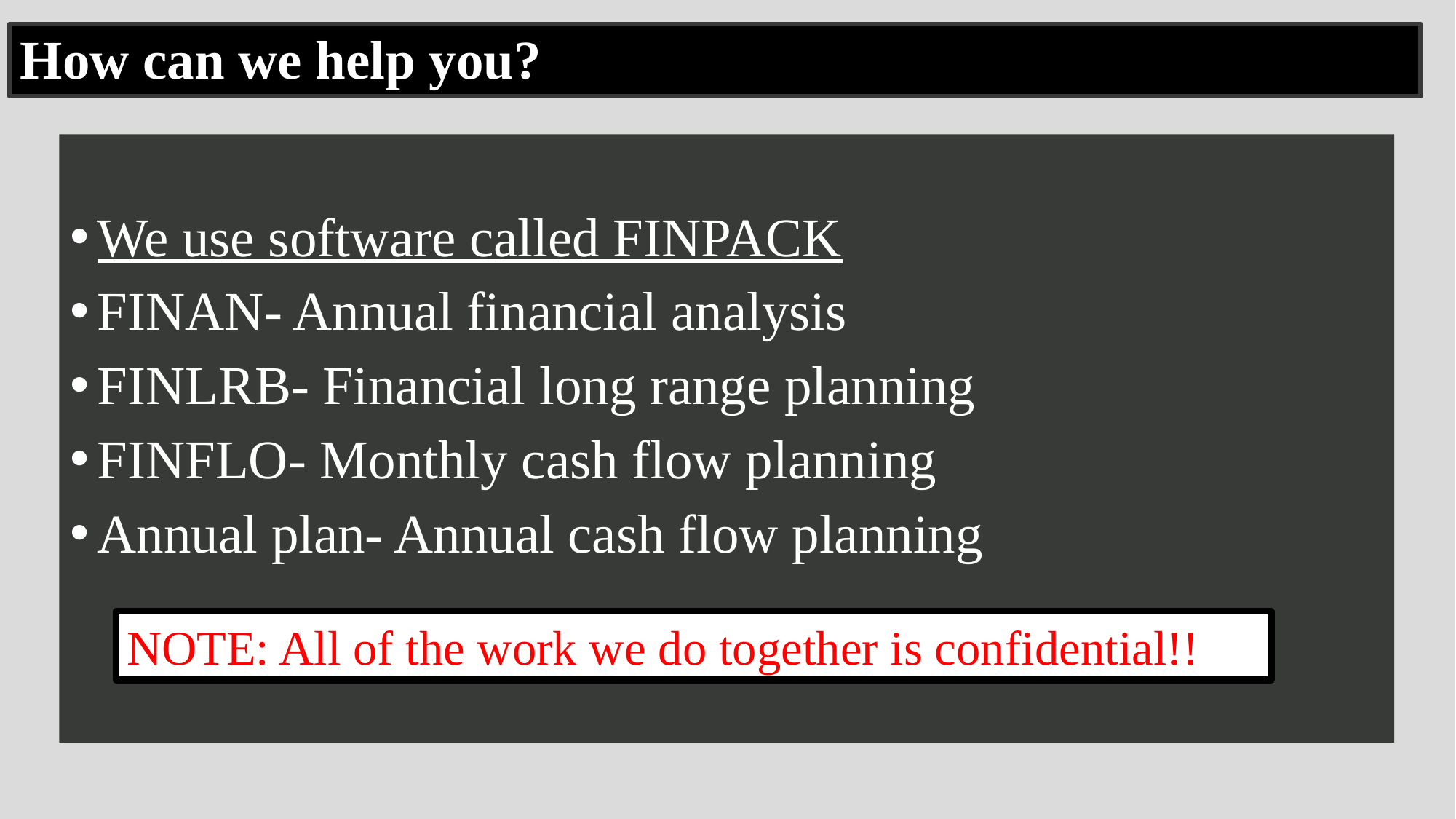

# How can we help you?

We use software called FINPACK
FINAN- Annual financial analysis
FINLRB- Financial long range planning
FINFLO- Monthly cash flow planning
Annual plan- Annual cash flow planning
NOTE: All of the work we do together is confidential!!